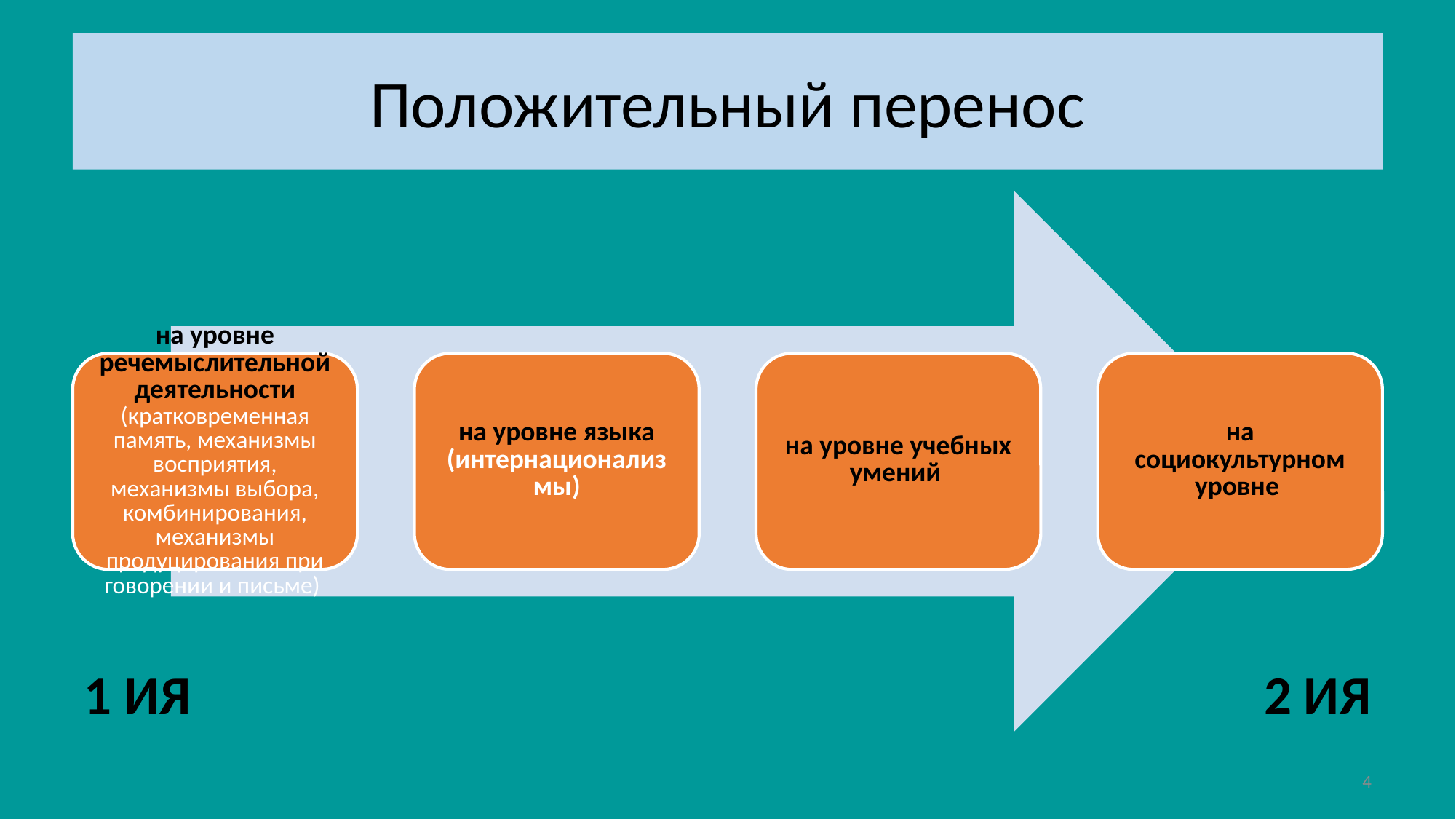

# Положительный перенос
на уровне речемыслительной деятельности (кратковременная память, механизмы восприятия, механизмы выбора, комбинирования, механизмы продуцирования при говорении и письме)
на уровне языка (интернационализмы)
на уровне учебных умений
на социокультурном уровне
2 ИЯ
1 ИЯ
4